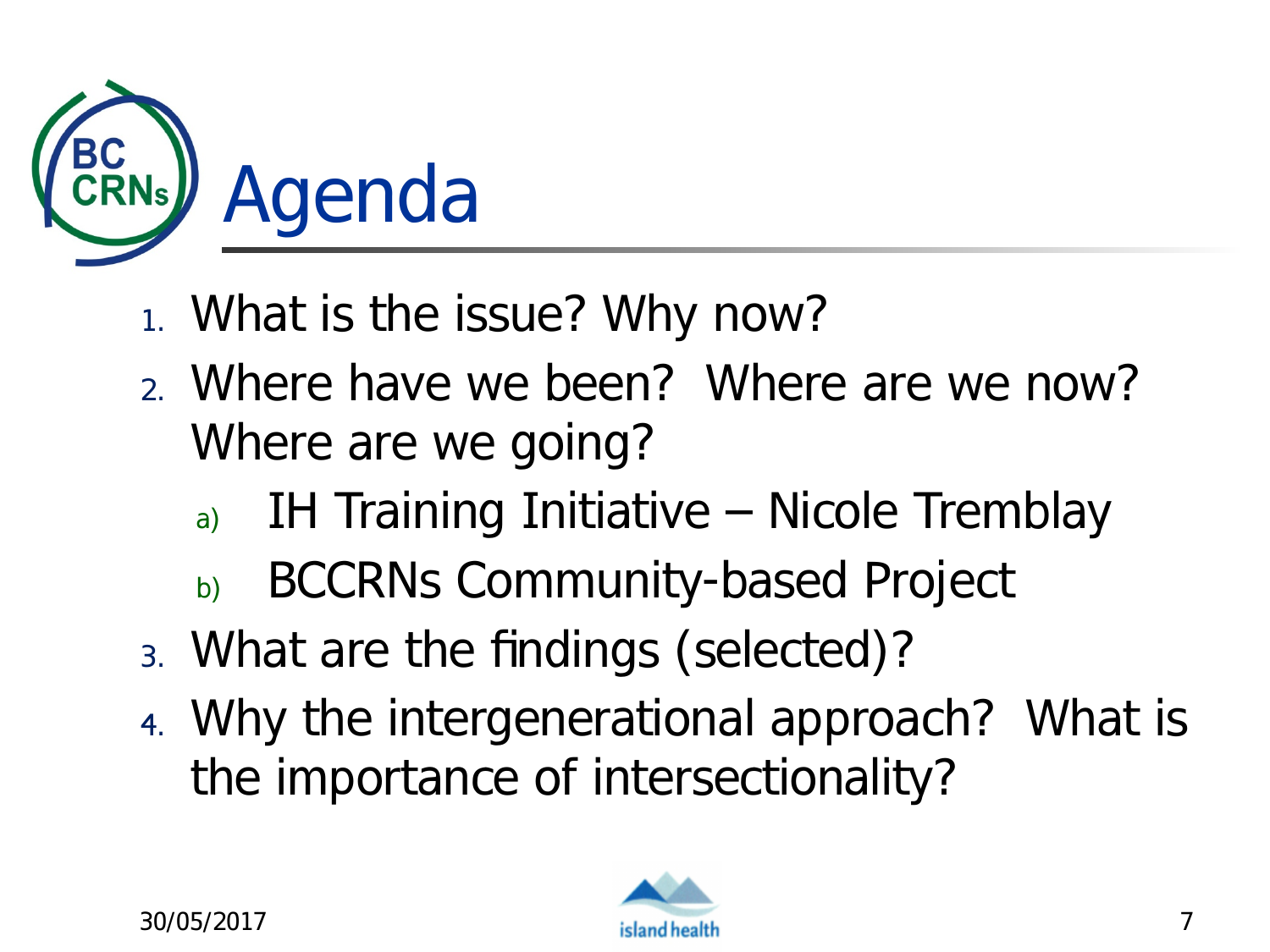

# Agenda
What is the issue? Why now?
Where have we been?  Where are we now? Where are we going?
IH Training Initiative – Nicole Tremblay
BCCRNs Community-based Project
What are the findings (selected)?
Why the intergenerational approach?  What is the importance of intersectionality?
30/05/2017
7